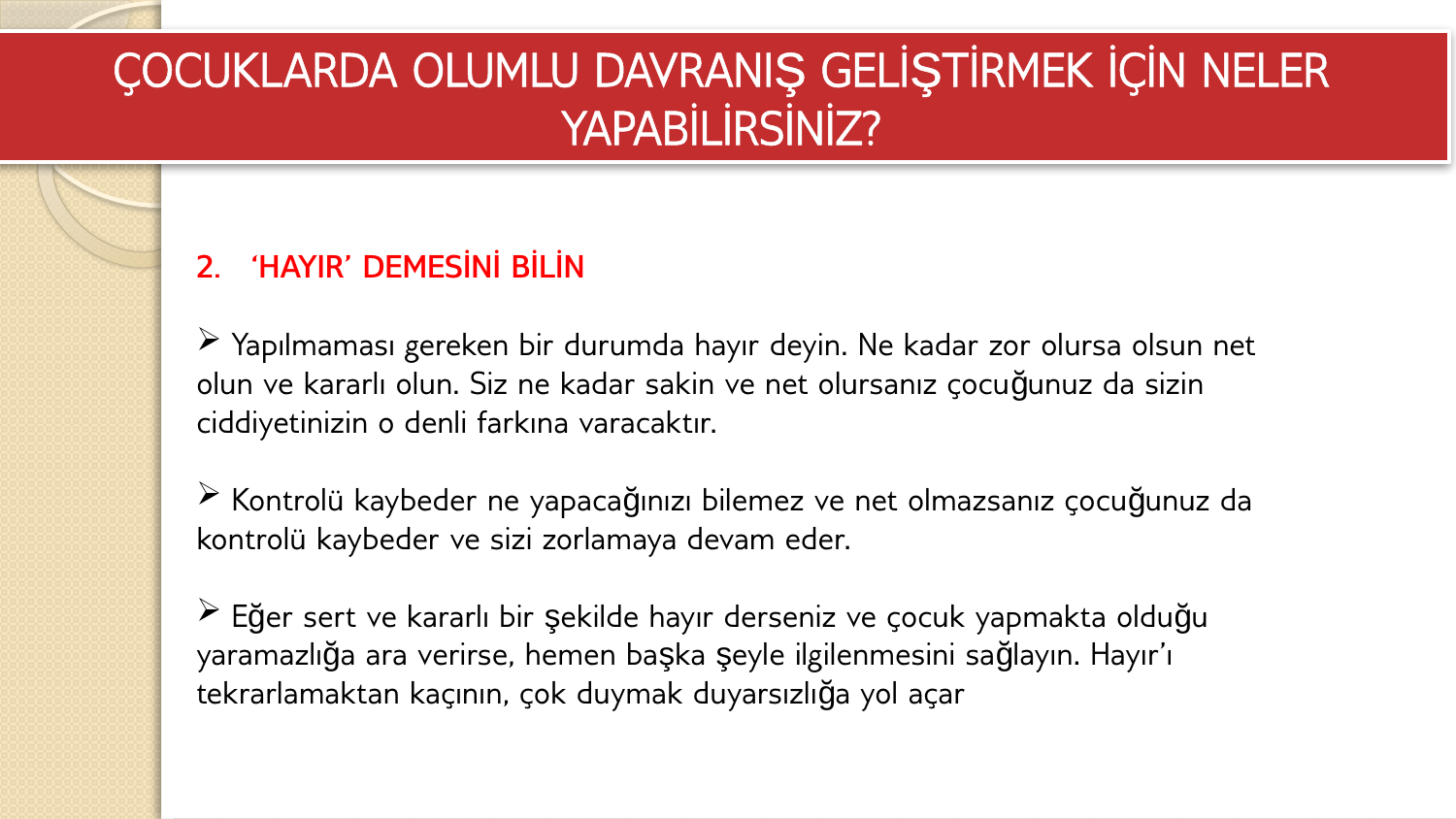

ÇOCUKLARDA OLUMLU DAVRANIŞ GELİŞTİRMEK İÇİN NELER YAPABİLİRSİNİZ?
‘HAYIR’ DEMESİNİ BİLİN

 Yapılmaması gereken bir durumda hayır deyin. Ne kadar zor olursa olsun net olun ve kararlı olun. Siz ne kadar sakin ve net olursanız çocuğunuz da sizin ciddiyetinizin o denli farkına varacaktır.

 Kontrolü kaybeder ne yapacağınızı bilemez ve net olmazsanız çocuğunuz da kontrolü kaybeder ve sizi zorlamaya devam eder.

 Eğer sert ve kararlı bir şekilde hayır derseniz ve çocuk yapmakta olduğu yaramazlığa ara verirse, hemen başka şeyle ilgilenmesini sağlayın. Hayır’ı tekrarlamaktan kaçının, çok duymak duyarsızlığa yol açar